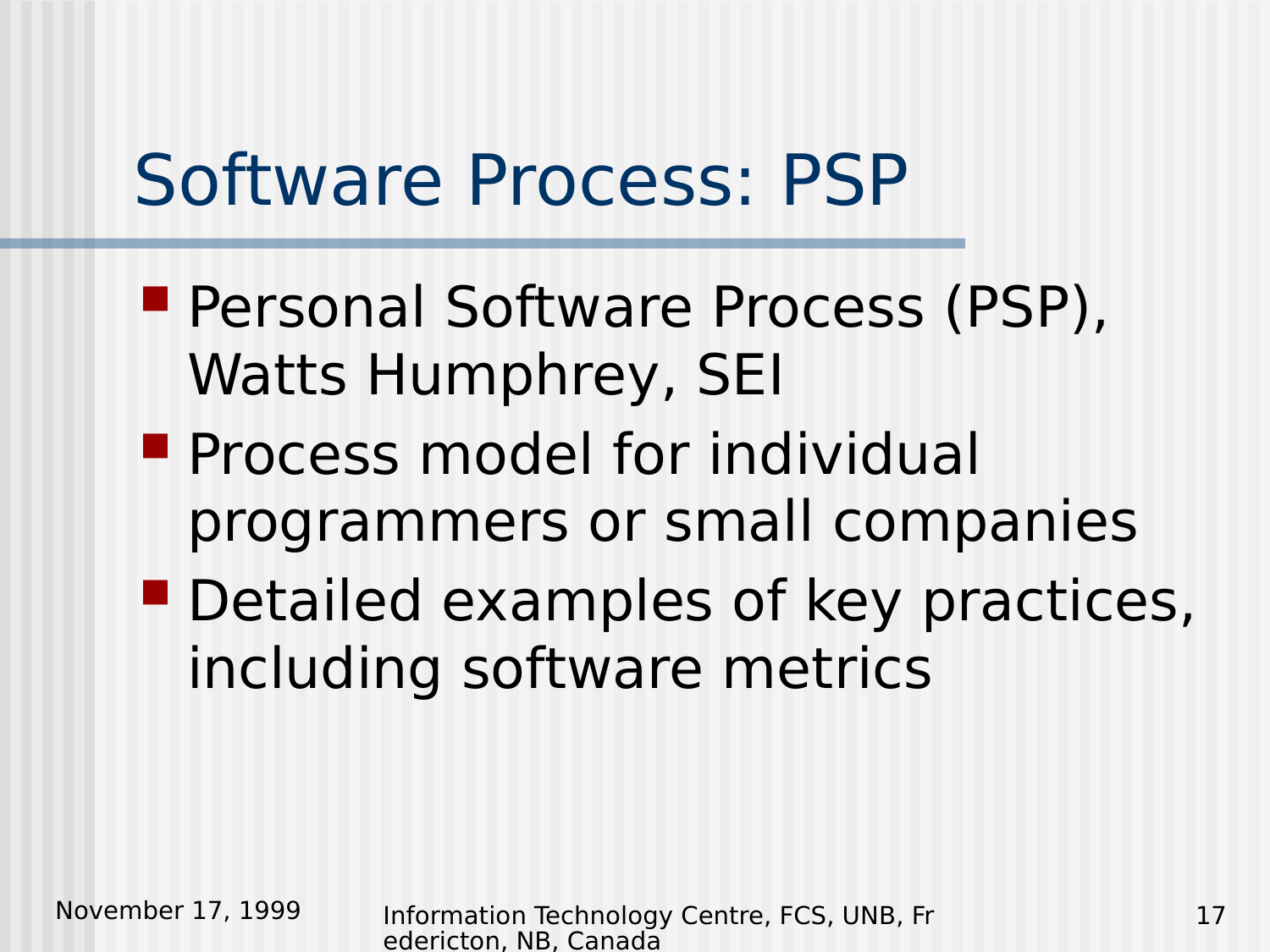

# Software Process: PSP
Personal Software Process (PSP), Watts Humphrey, SEI
Process model for individual programmers or small companies
Detailed examples of key practices, including software metrics
Information Technology Centre, FCS, UNB, Fredericton, NB, Canada
17
November 17, 1999